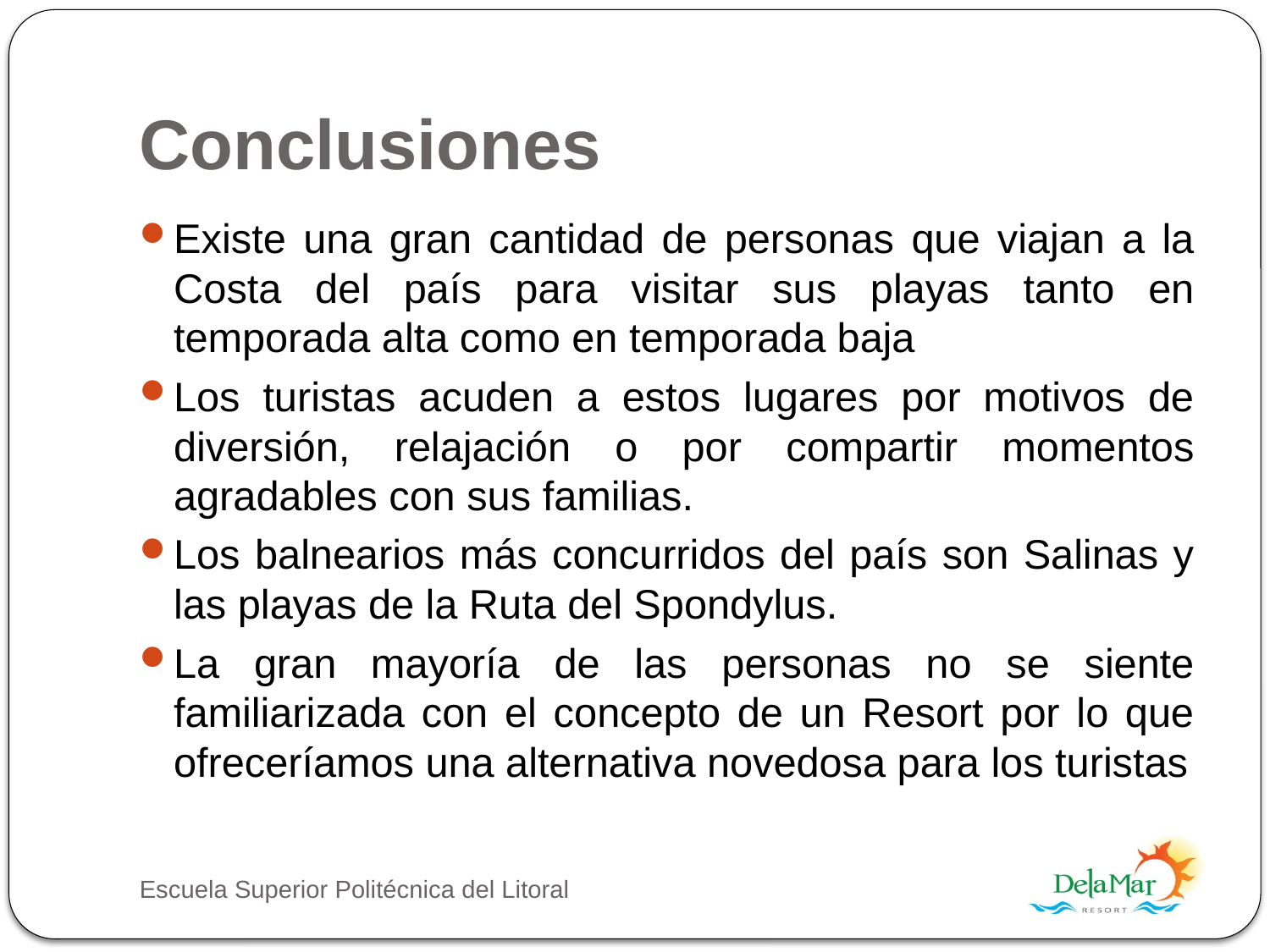

# Conclusiones
Existe una gran cantidad de personas que viajan a la Costa del país para visitar sus playas tanto en temporada alta como en temporada baja
Los turistas acuden a estos lugares por motivos de diversión, relajación o por compartir momentos agradables con sus familias.
Los balnearios más concurridos del país son Salinas y las playas de la Ruta del Spondylus.
La gran mayoría de las personas no se siente familiarizada con el concepto de un Resort por lo que ofreceríamos una alternativa novedosa para los turistas
Escuela Superior Politécnica del Litoral